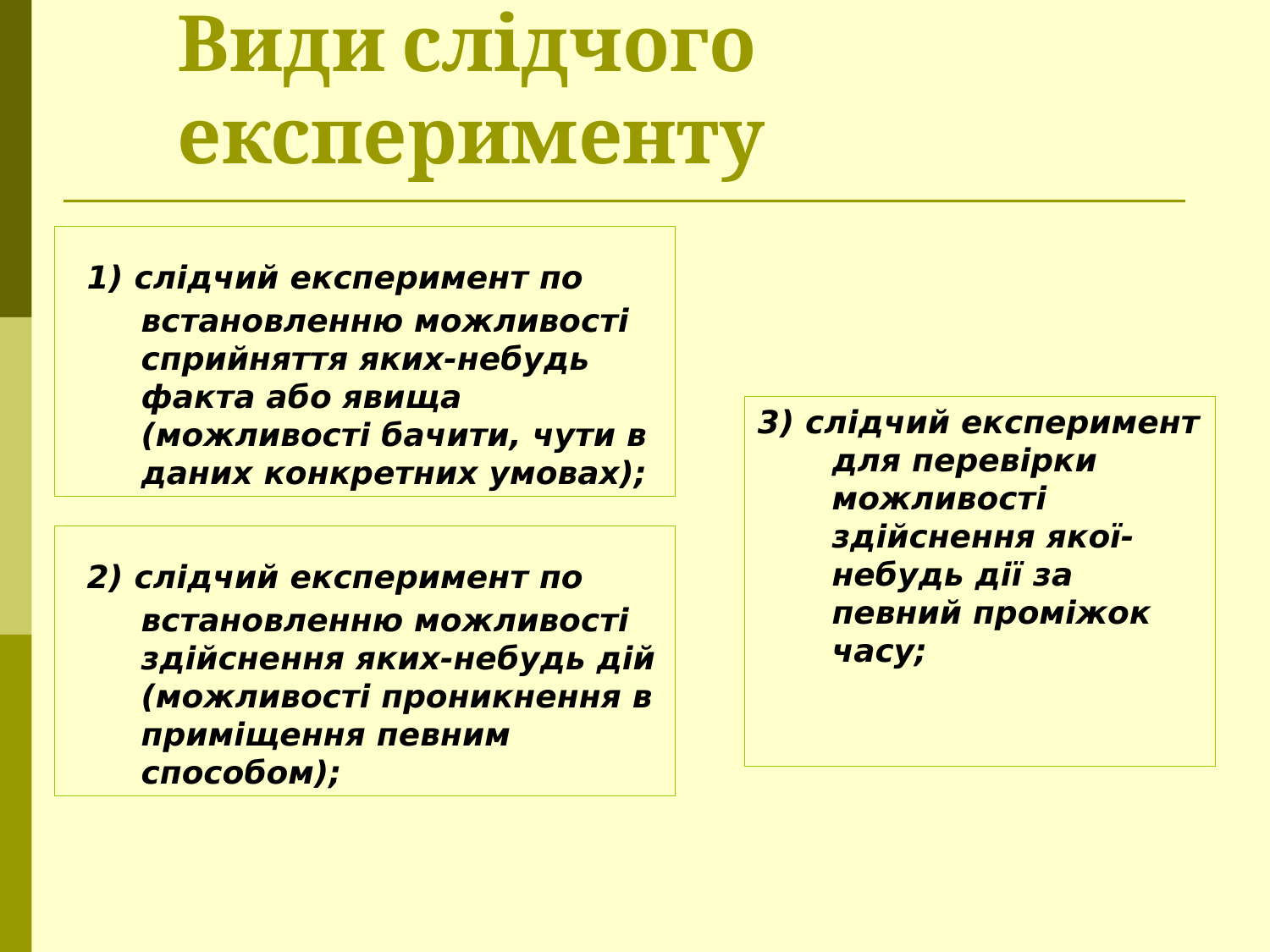

# Види слідчого експерименту
 1) слідчий експеримент по встановленню можливості сприйняття яких-небудь факта або явища (можливості бачити, чути в даних конкретних умовах);
3) слідчий експеримент для перевірки можливості здійснення якої-небудь дії за певний проміжок часу;
 2) слідчий експеримент по встановленню можливості здійснення яких-небудь дій (можливості проникнення в приміщення певним способом);